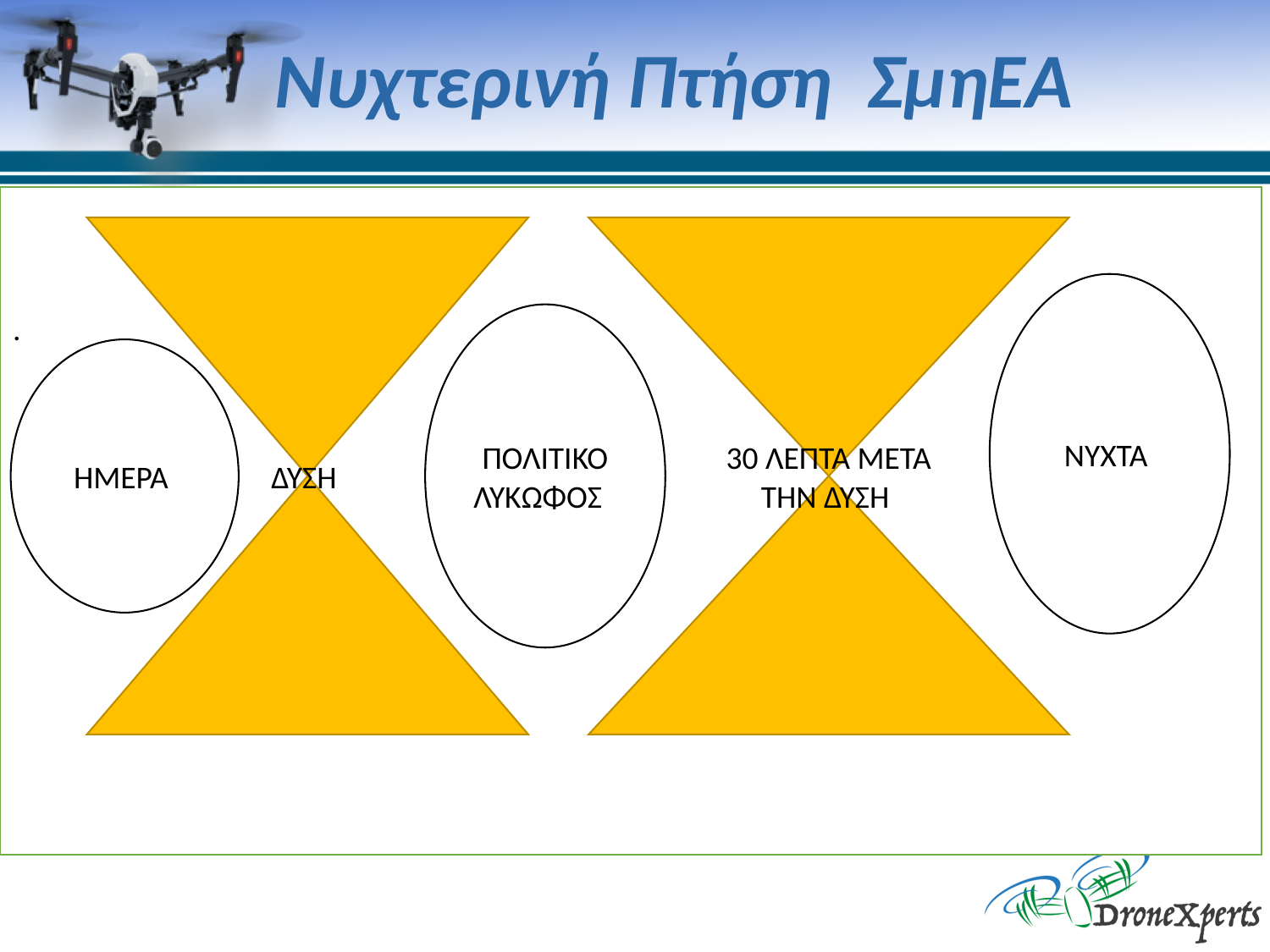

# Νυχτερινή Πτήση  ΣμηΕΑ

.
30 ΛΕΠΤΑ ΜΕΤΑ ΤΗΝ ΔΥΣΗ
ΔΥΣΗ
ΝΥΧΤΑ
ΠΟΛΙΤΙΚΟ ΛΥΚΩΦΟΣ
ΗΜΕΡΑ